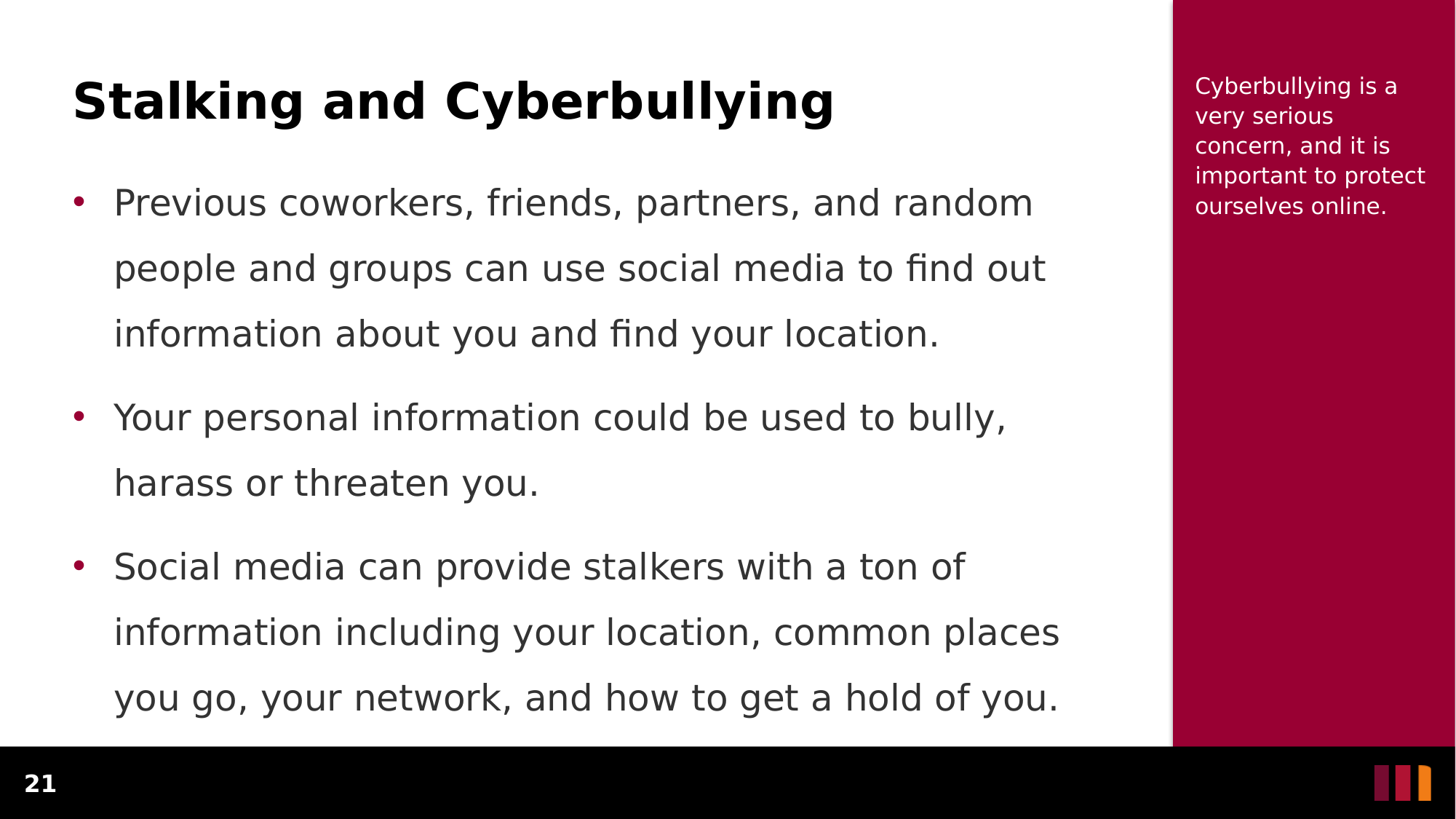

Cyberbullying is a very serious concern, and it is important to protect ourselves online.
# Stalking and Cyberbullying
Previous coworkers, friends, partners, and random people and groups can use social media to find out information about you and find your location.
Your personal information could be used to bully, harass or threaten you.
Social media can provide stalkers with a ton of information including your location, common places you go, your network, and how to get a hold of you.
21